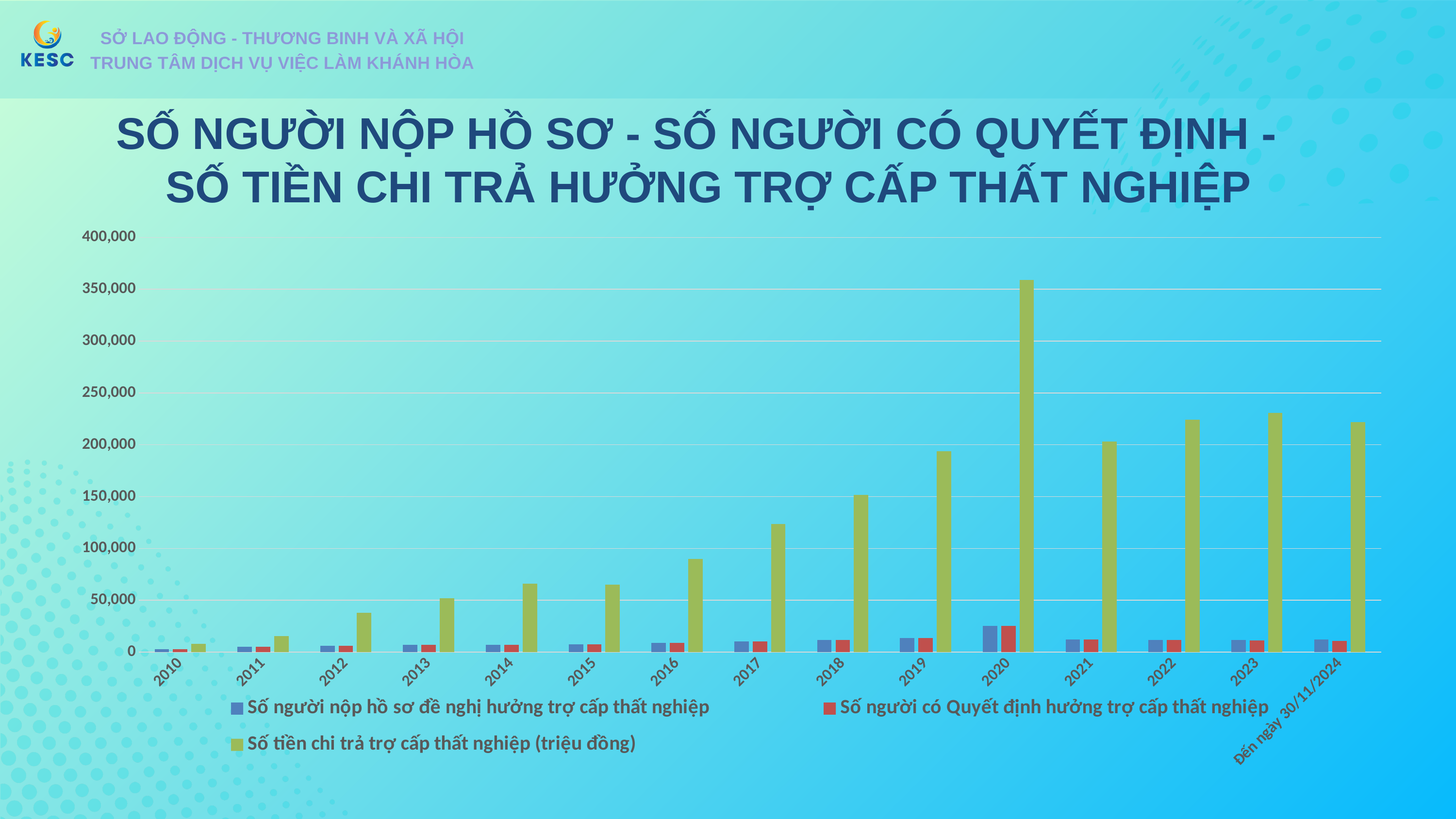

SỞ LAO ĐỘNG - THƯƠNG BINH VÀ XÃ HỘI
TRUNG TÂM DỊCH VỤ VIỆC LÀM KHÁNH HÒA
SỞ LAO ĐỘNG - THƯƠNG BINH VÀ XÃ HỘI
TRUNG TÂM DỊCH VỤ VIỆC LÀM KHÁNH HÒA
SỐ NGƯỜI NỘP HỒ SƠ - SỐ NGƯỜI CÓ QUYẾT ĐỊNH -
SỐ TIỀN CHI TRẢ HƯỞNG TRỢ CẤP THẤT NGHIỆP

### Chart

| Category | Số người nộp hồ sơ đề nghị hưởng trợ cấp thất nghiệp | Số người có Quyết định hưởng trợ cấp thất nghiệp | Số tiền chi trả trợ cấp thất nghiệp (triệu đồng) |
|---|---|---|---|
| 2010 | 2677.0 | 2677.0 | 7717.0 |
| 2011 | 4974.0 | 4974.0 | 15320.0 |
| 2012 | 5843.0 | 5843.0 | 37899.0 |
| 2013 | 7174.0 | 7174.0 | 51849.0 |
| 2014 | 7036.0 | 7036.0 | 66101.0 |
| 2015 | 7611.0 | 7611.0 | 65132.0 |
| 2016 | 8711.0 | 8711.0 | 90045.0 |
| 2017 | 10313.0 | 10313.0 | 123487.0 |
| 2018 | 11631.0 | 11631.0 | 151506.0 |
| 2019 | 13584.0 | 13584.0 | 193685.0 |
| 2020 | 25239.0 | 25239.0 | 359061.0 |
| 2021 | 12106.0 | 12106.0 | 202906.0 |
| 2022 | 11615.0 | 11615.0 | 224169.0 |
| 2023 | 11523.0 | 11184.0 | 230677.0 |
| Đến ngày 30/11/2024 | 11965.0 | 10732.0 | 221786.0 |